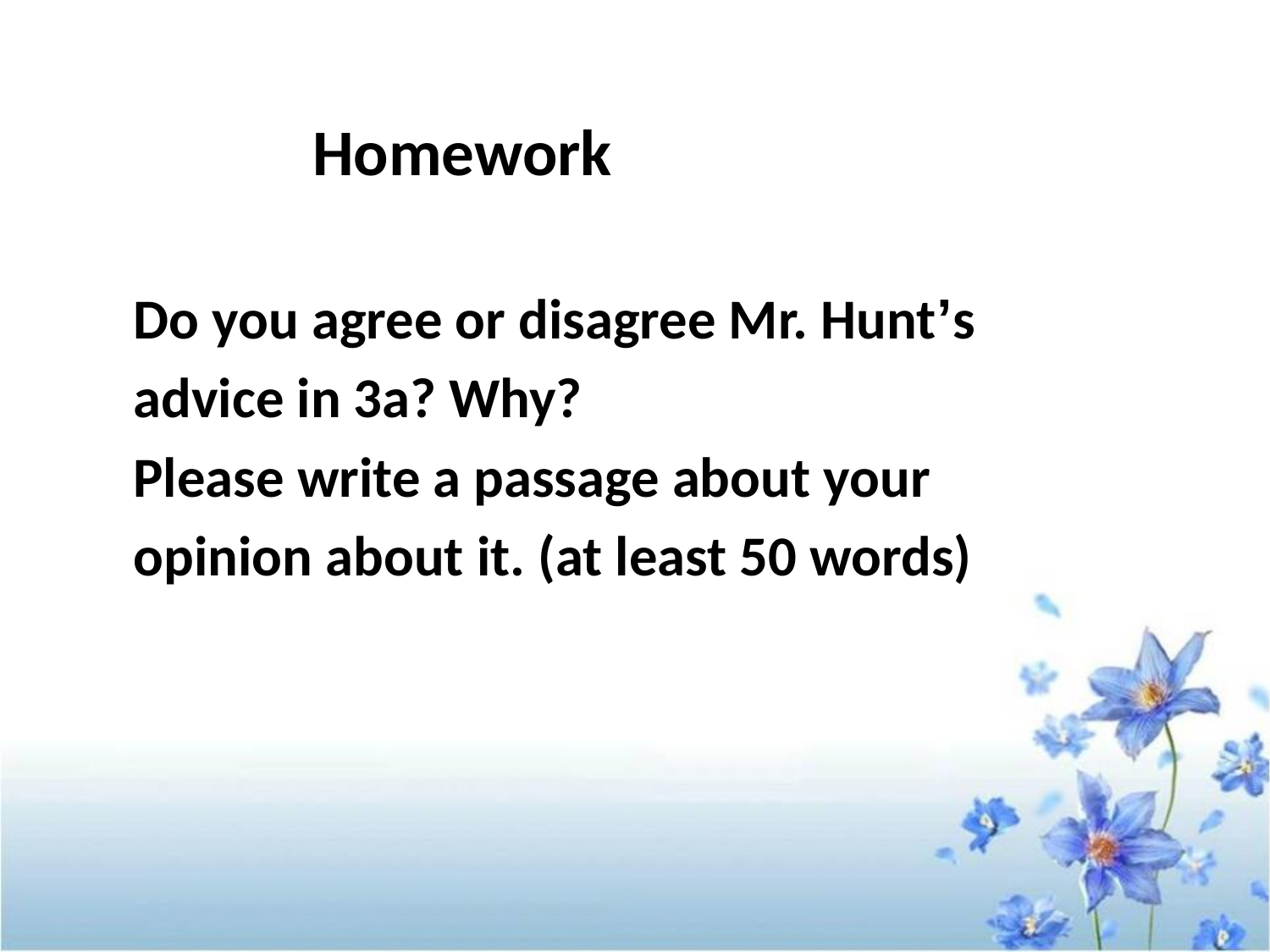

Homework
Do you agree or disagree Mr. Hunt’s
advice in 3a? Why?
Please write a passage about your
opinion about it. (at least 50 words)